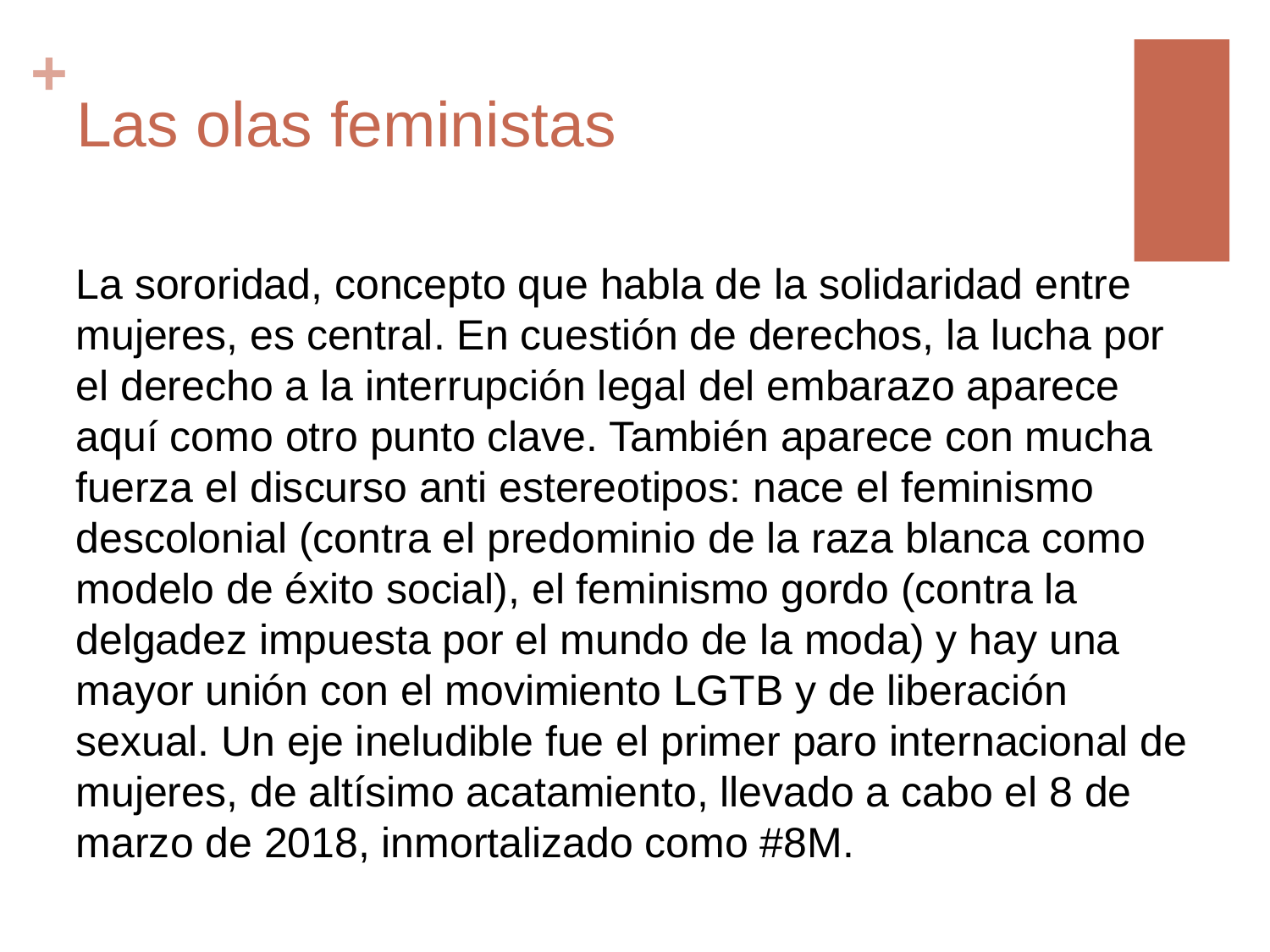

# Las olas feministas
La sororidad, concepto que habla de la solidaridad entre mujeres, es central. En cuestión de derechos, la lucha por el derecho a la interrupción legal del embarazo aparece aquí como otro punto clave. También aparece con mucha fuerza el discurso anti estereotipos: nace el feminismo descolonial (contra el predominio de la raza blanca como modelo de éxito social), el feminismo gordo (contra la delgadez impuesta por el mundo de la moda) y hay una mayor unión con el movimiento LGTB y de liberación sexual. Un eje ineludible fue el primer paro internacional de mujeres, de altísimo acatamiento, llevado a cabo el 8 de marzo de 2018, inmortalizado como #8M.